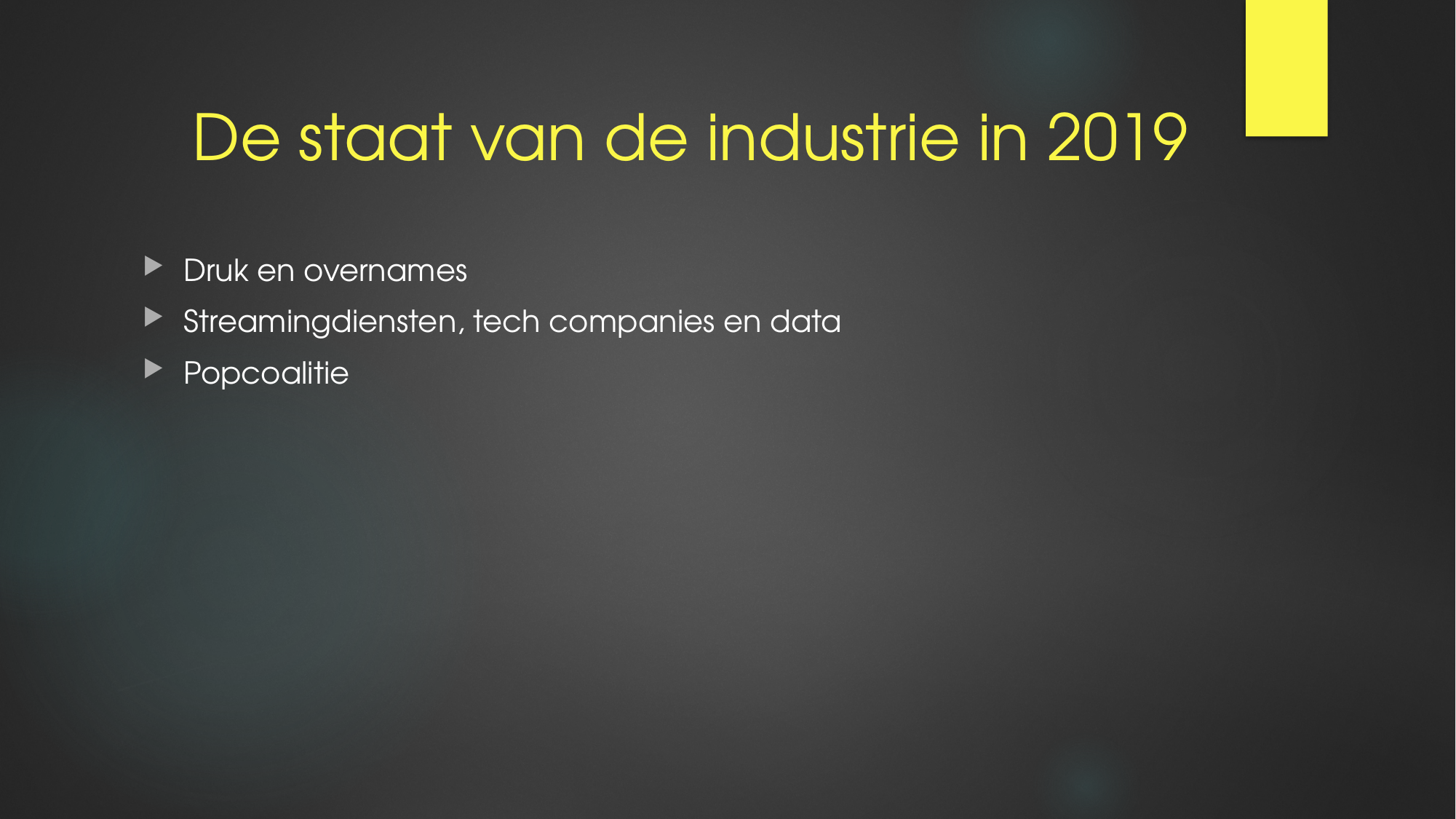

# De staat van de industrie in 2019
Druk en overnames
Streamingdiensten, tech companies en data
Popcoalitie